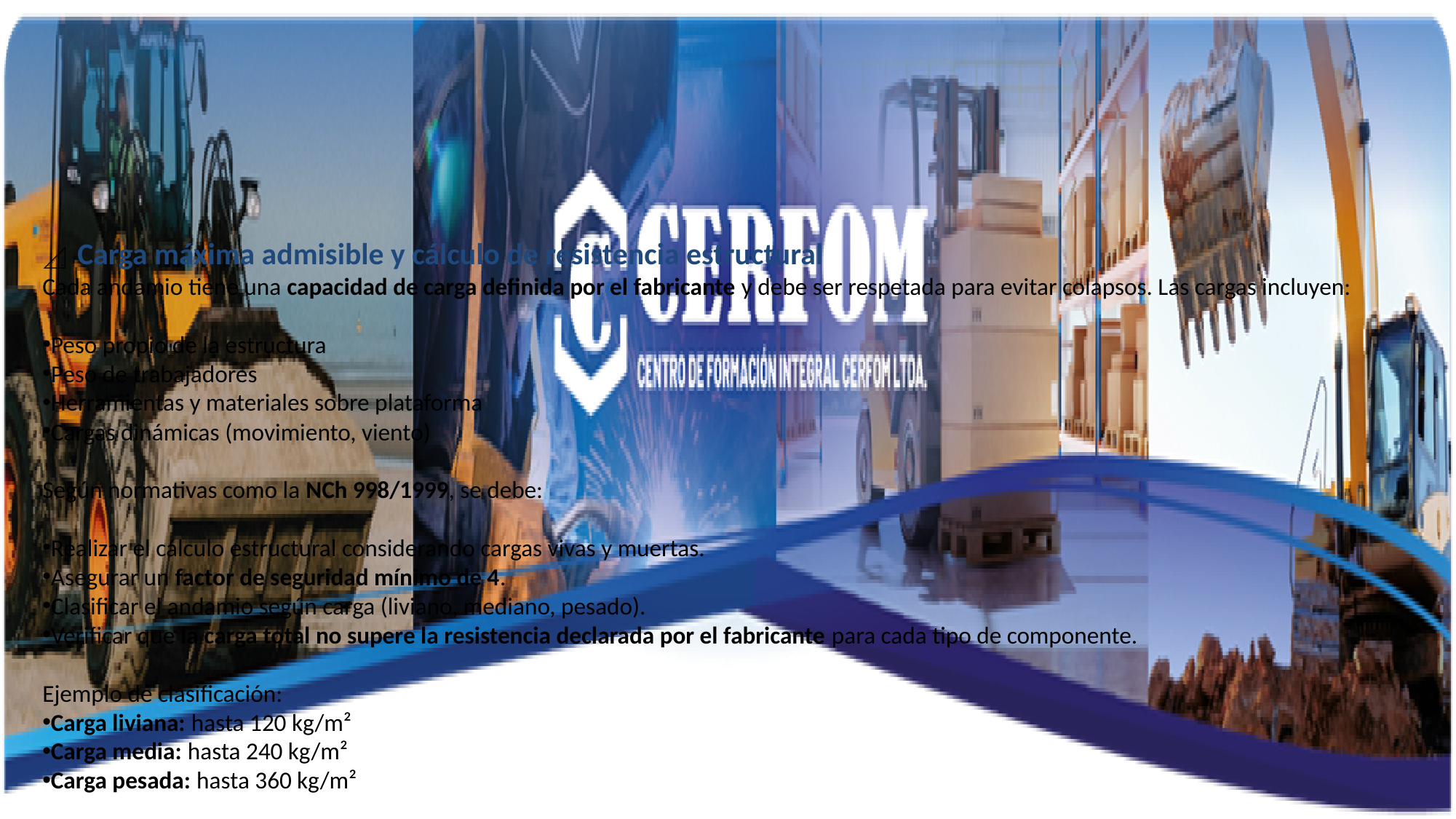

📐  Carga máxima admisible y cálculo de resistencia estructural
Cada andamio tiene una capacidad de carga definida por el fabricante y debe ser respetada para evitar colapsos. Las cargas incluyen:

Peso propio de la estructura
Peso de trabajadores
Herramientas y materiales sobre plataforma
Cargas dinámicas (movimiento, viento)

Según normativas como la NCh 998/1999, se debe:

Realizar el cálculo estructural considerando cargas vivas y muertas.
Asegurar un factor de seguridad mínimo de 4.
Clasificar el andamio según carga (liviano, mediano, pesado).
Verificar que la carga total no supere la resistencia declarada por el fabricante para cada tipo de componente.

Ejemplo de clasificación:
Carga liviana: hasta 120 kg/m²
Carga media: hasta 240 kg/m²
Carga pesada: hasta 360 kg/m²